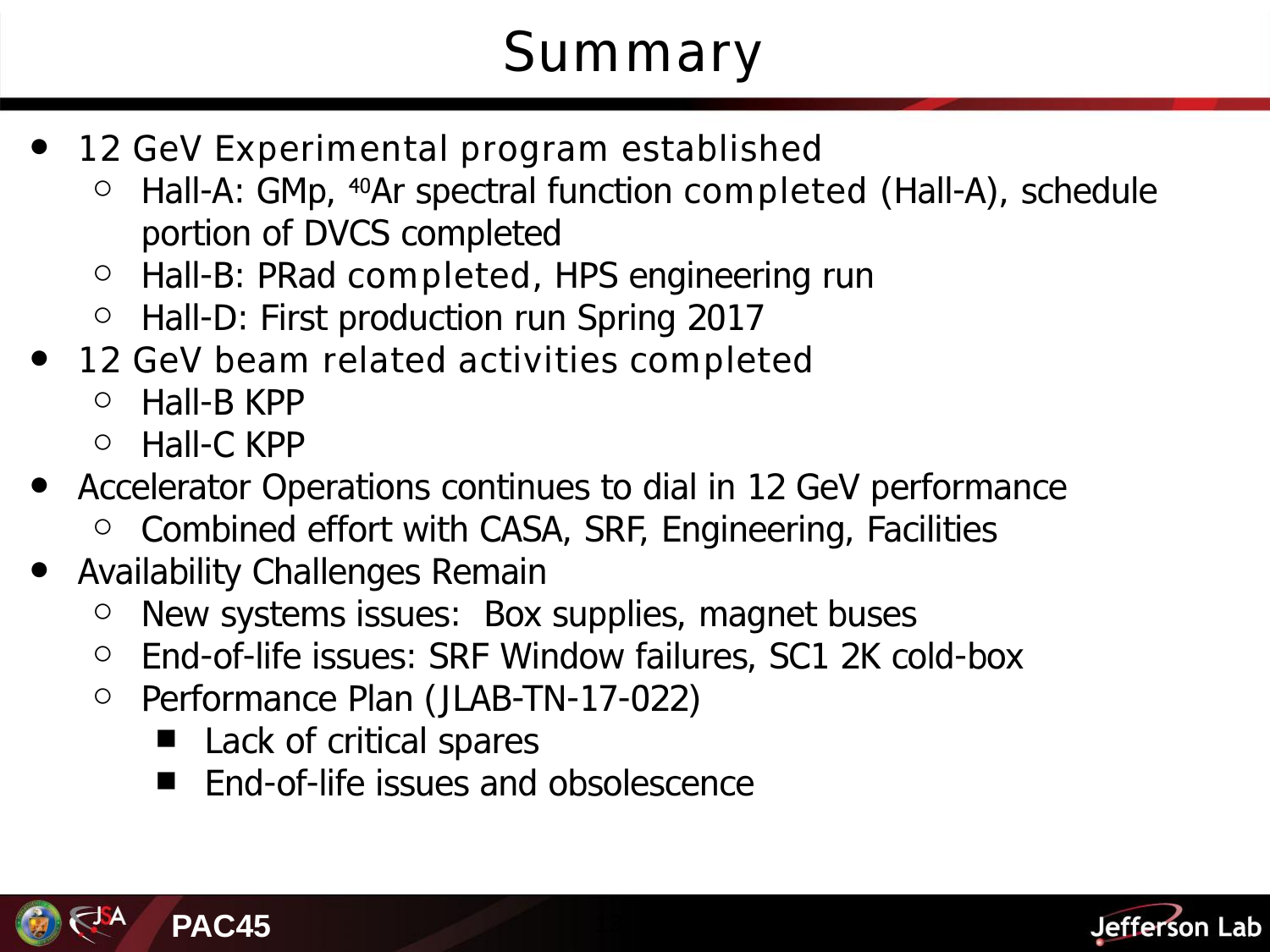

# Summary
12 GeV Experimental program established
Hall-A: GMp, 40Ar spectral function completed (Hall-A), schedule portion of DVCS completed
Hall-B: PRad completed, HPS engineering run
Hall-D: First production run Spring 2017
12 GeV beam related activities completed
Hall-B KPP
Hall-C KPP
Accelerator Operations continues to dial in 12 GeV performance
Combined effort with CASA, SRF, Engineering, Facilities
Availability Challenges Remain
New systems issues:  Box supplies, magnet buses
End-of-life issues: SRF Window failures, SC1 2K cold-box
Performance Plan (JLAB-TN-17-022)
Lack of critical spares
End-of-life issues and obsolescence
13